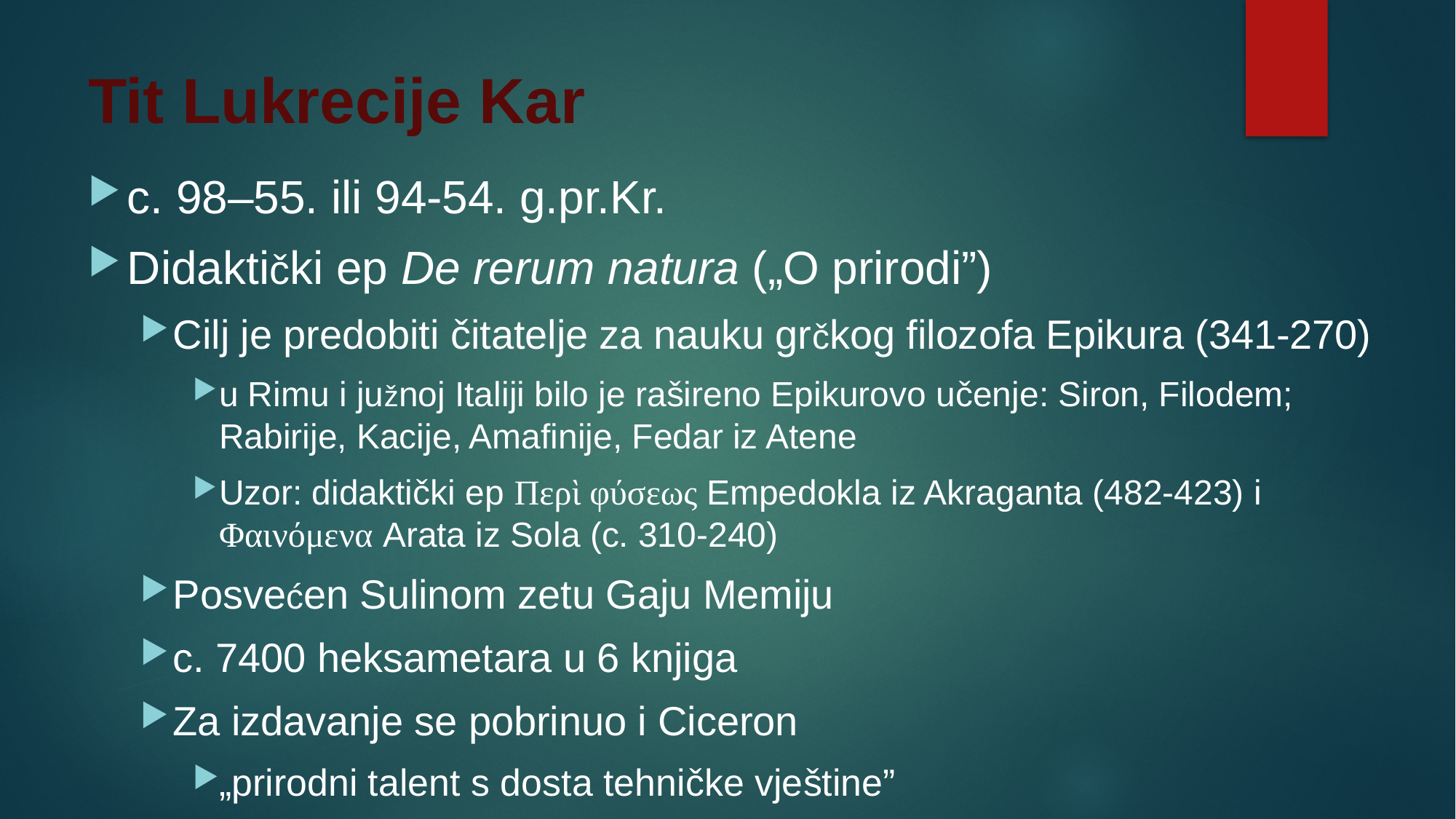

# Tit Lukrecije Kar
c. 98–55. ili 94-54. g.pr.Kr.
Didaktički ep De rerum natura („O prirodi”)
Cilj je predobiti čitatelje za nauku grčkog filozofa Epikura (341-270)
u Rimu i južnoj Italiji bilo je rašireno Epikurovo učenje: Siron, Filodem; Rabirije, Kacije, Amafinije, Fedar iz Atene
Uzor: didaktički ep Περὶ φύσεως Empedokla iz Akraganta (482-423) i Φαινόμενα Arata iz Sola (c. 310-240)
Posvećen Sulinom zetu Gaju Memiju
c. 7400 heksametara u 6 knjiga
Za izdavanje se pobrinuo i Ciceron
„prirodni talent s dosta tehničke vještine”